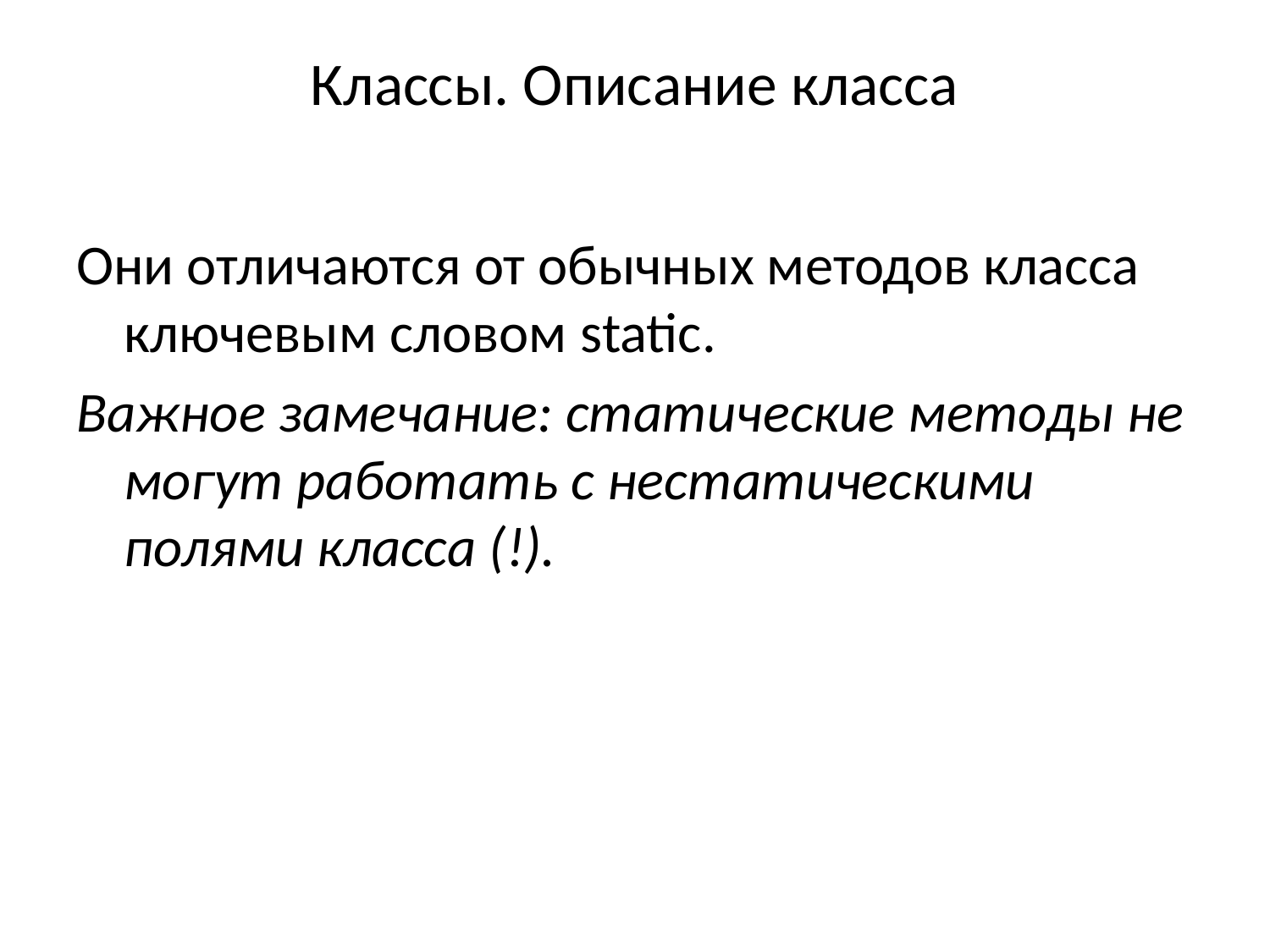

# Классы. Описание класса
Они отличаются от обычных методов класса ключевым словом static.
Важное замечание: статические методы не могут работать с нестатическими полями класса (!).